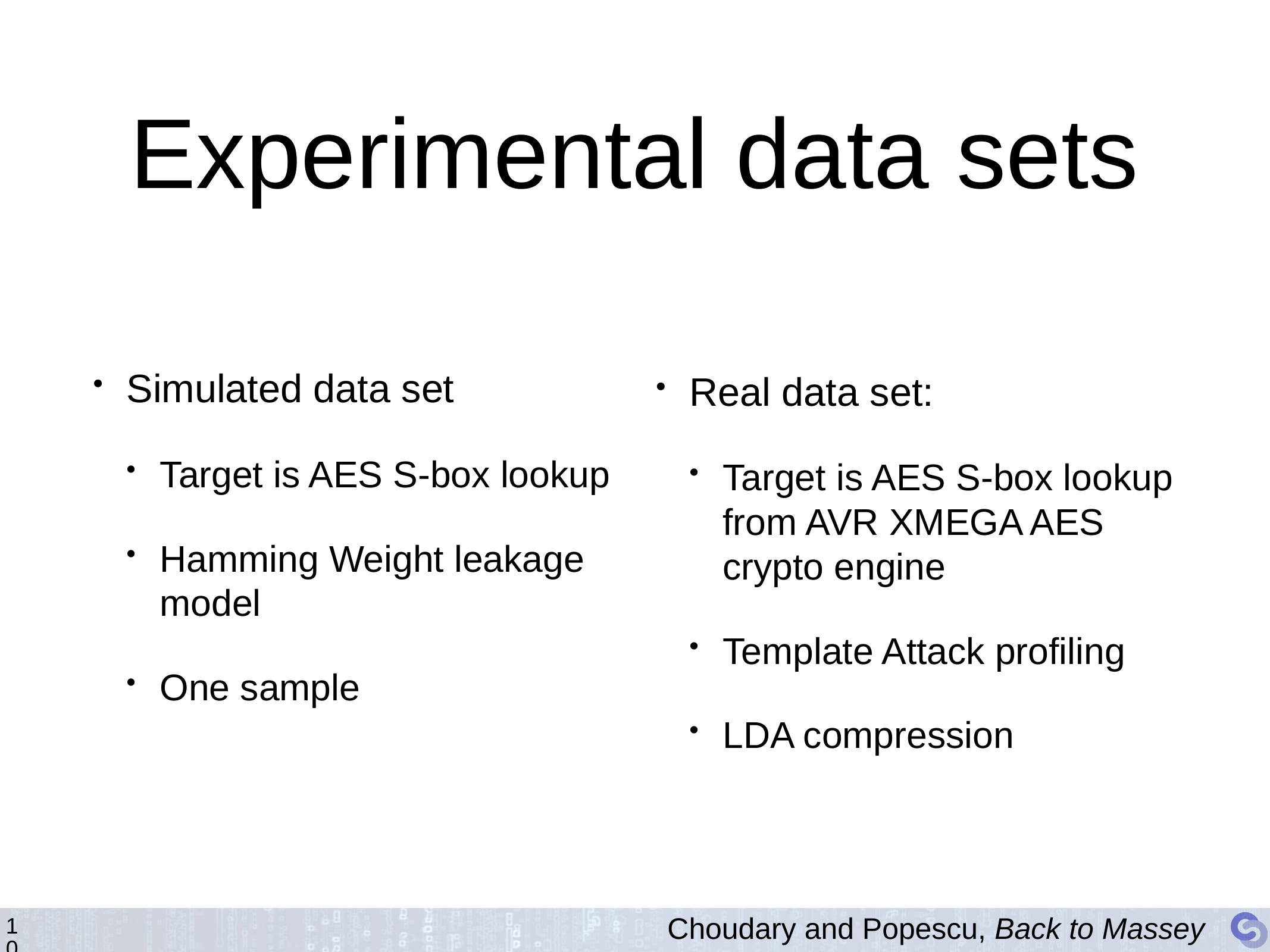

# Experimental data sets
Simulated data set
Target is AES S-box lookup
Hamming Weight leakage model
One sample
Real data set:
Target is AES S-box lookup from AVR XMEGA AES crypto engine
Template Attack profiling
LDA compression
Choudary and Popescu, Back to Massey
10